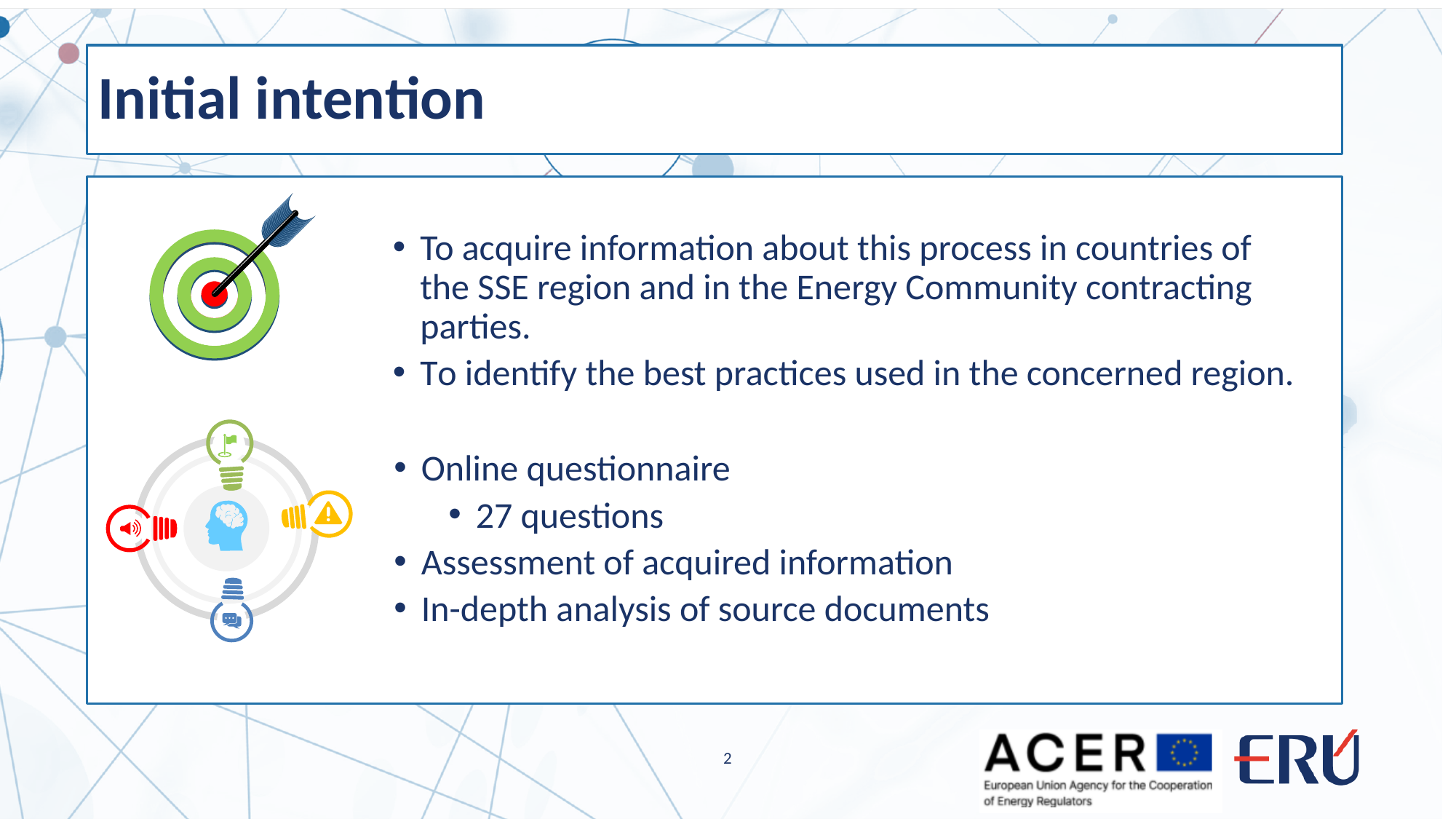

# Initial intention

To acquire information about this process in countries of the SSE region and in the Energy Community contracting parties.
To identify the best practices used in the concerned region.

Online questionnaire
27 questions
Assessment of acquired information
In-depth analysis of source documents

2